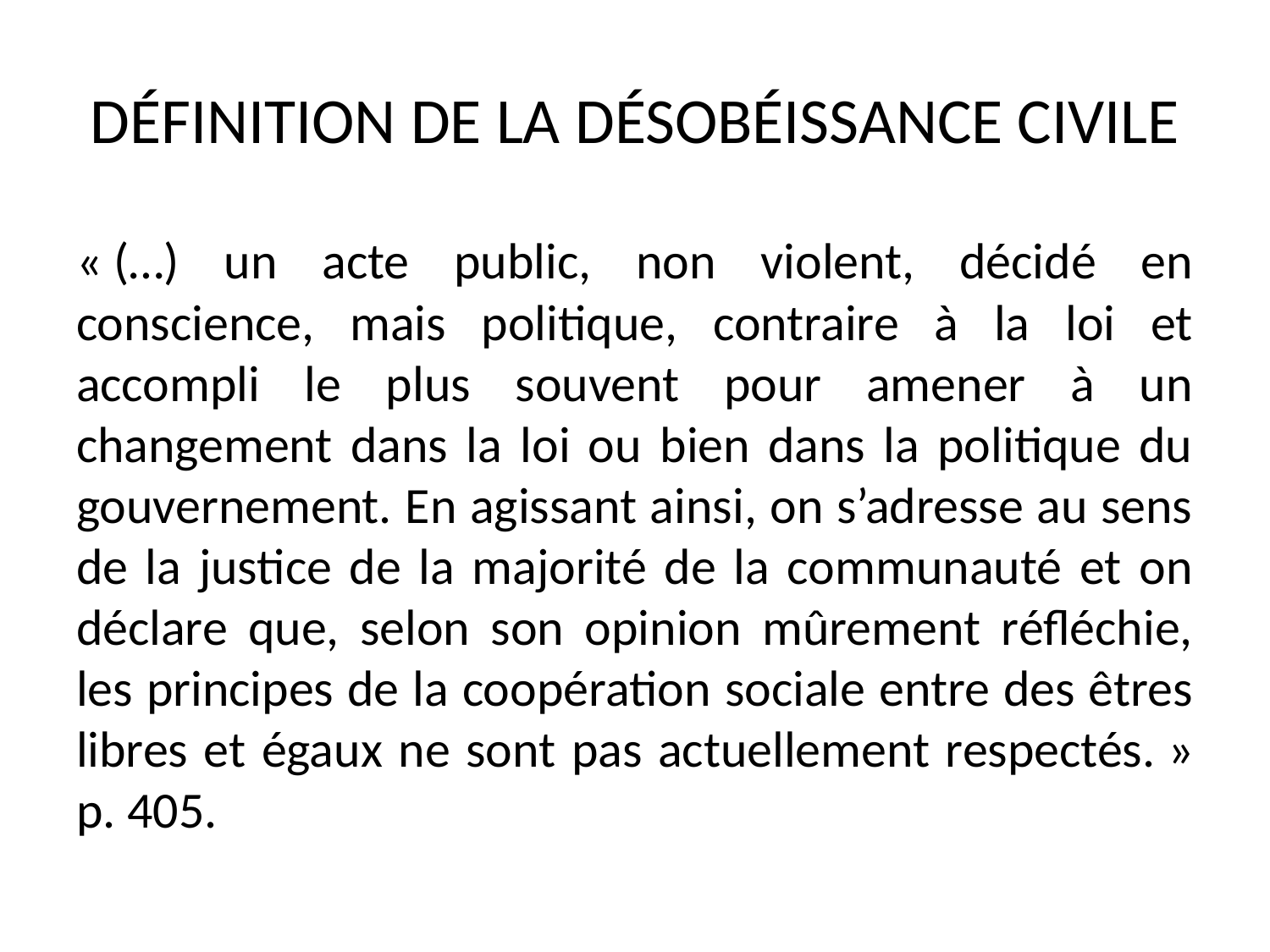

# DÉFINITION DE LA DÉSOBÉISSANCE CIVILE
« (…) un acte public, non violent, décidé en conscience, mais politique, contraire à la loi et accompli le plus souvent pour amener à un changement dans la loi ou bien dans la politique du gouvernement. En agissant ainsi, on s’adresse au sens de la justice de la majorité de la communauté et on déclare que, selon son opinion mûrement réfléchie, les principes de la coopération sociale entre des êtres libres et égaux ne sont pas actuellement respectés. » p. 405.